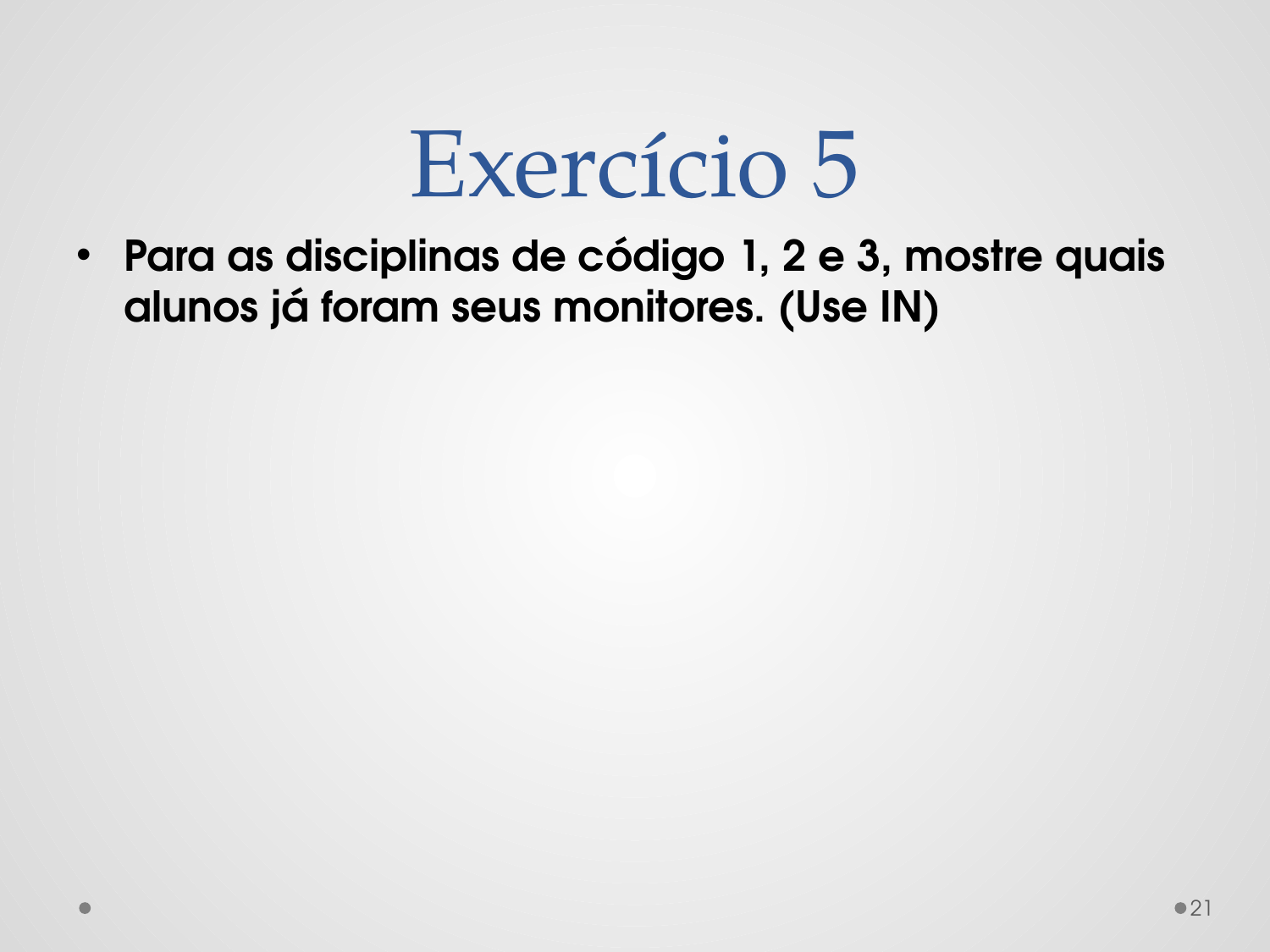

# Exercício 5
Para as disciplinas de código 1, 2 e 3, mostre quais alunos já foram seus monitores. (Use IN)
21